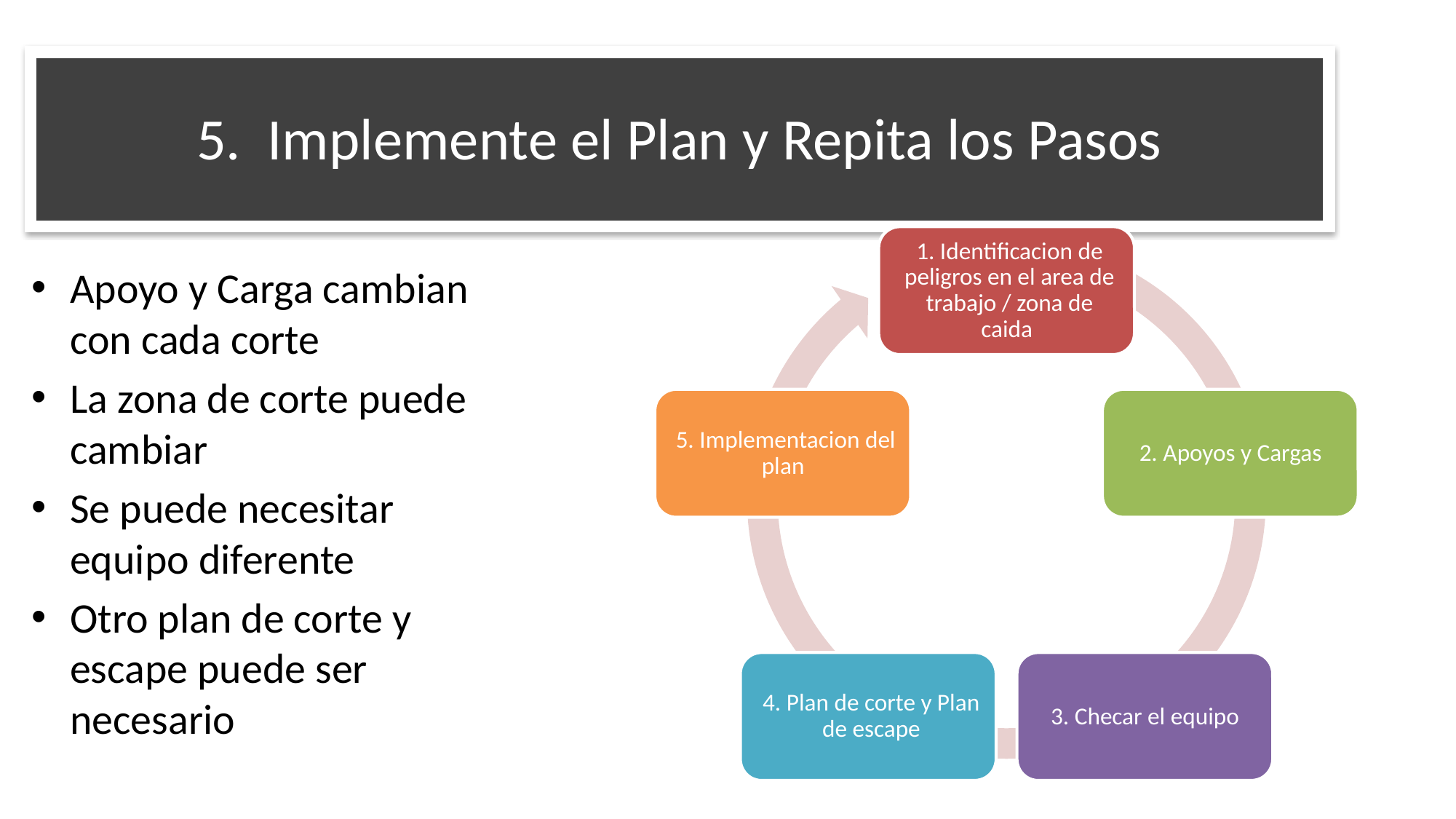

# 5.  Implemente el Plan y Repita los Pasos
1. Identificacion de peligros en el area de trabajo / zona de caida
2. Apoyos y Cargas
3. Checar el equipo
4. Plan de corte y Plan de escape
5. Implementacion del plan
Apoyo y Carga cambian con cada corte
La zona de corte puede cambiar
Se puede necesitar equipo diferente
Otro plan de corte y escape puede ser necesario